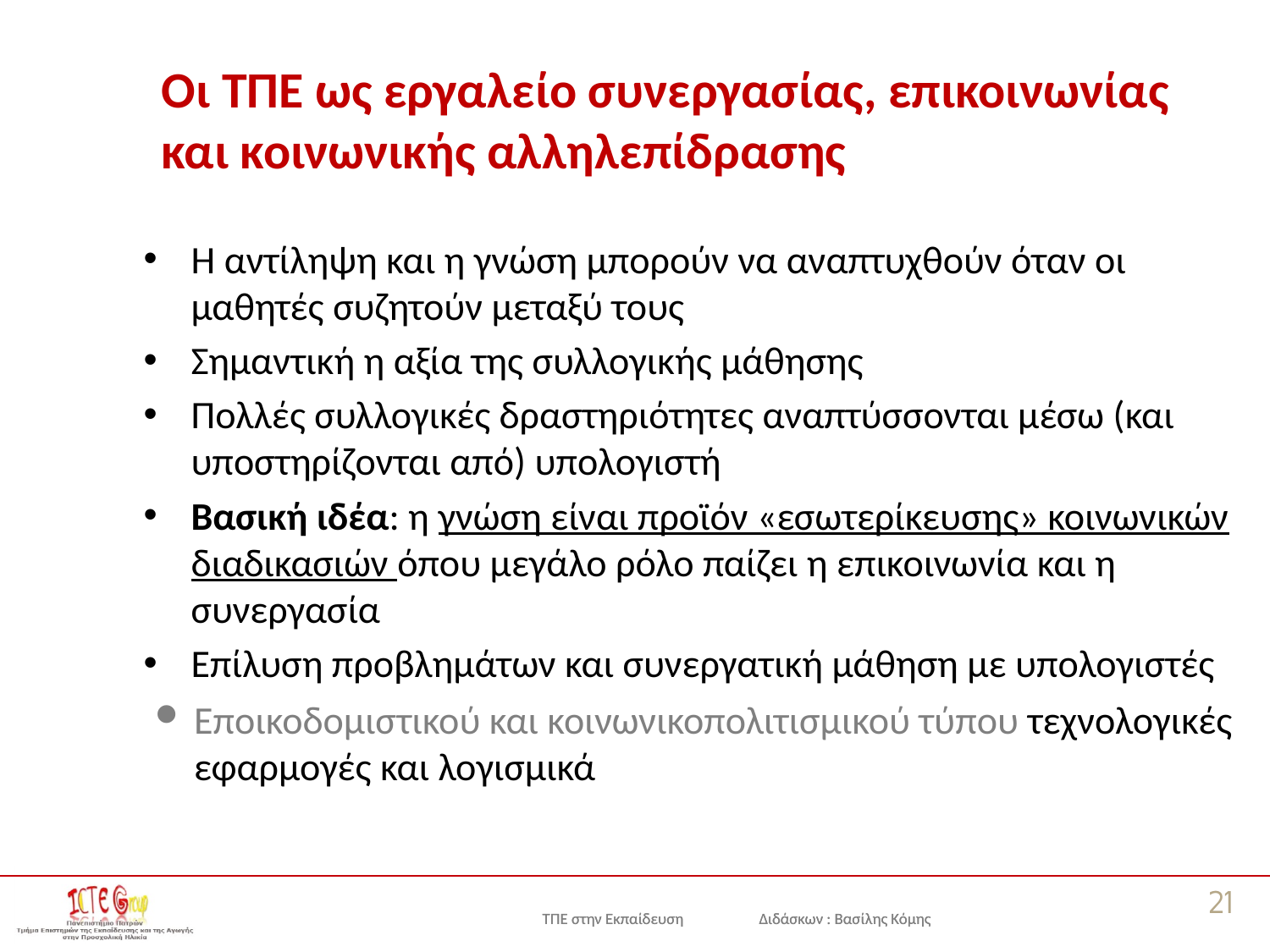

# Οι ΤΠΕ ως εργαλείο συνεργασίας, επικοινωνίας και κοινωνικής αλληλεπίδρασης
Η αντίληψη και η γνώση μπορούν να αναπτυχθούν όταν οι μαθητές συζητούν μεταξύ τους
Σημαντική η αξία της συλλογικής μάθησης
Πολλές συλλογικές δραστηριότητες αναπτύσσονται μέσω (και υποστηρίζονται από) υπολογιστή
Βασική ιδέα: η γνώση είναι προϊόν «εσωτερίκευσης» κοινωνικών διαδικασιών όπου μεγάλο ρόλο παίζει η επικοινωνία και η συνεργασία
Επίλυση προβλημάτων και συνεργατική μάθηση με υπολογιστές
Εποικοδομιστικού και κοινωνικοπολιτισμικού τύπου τεχνολογικές εφαρμογές και λογισμικά

21